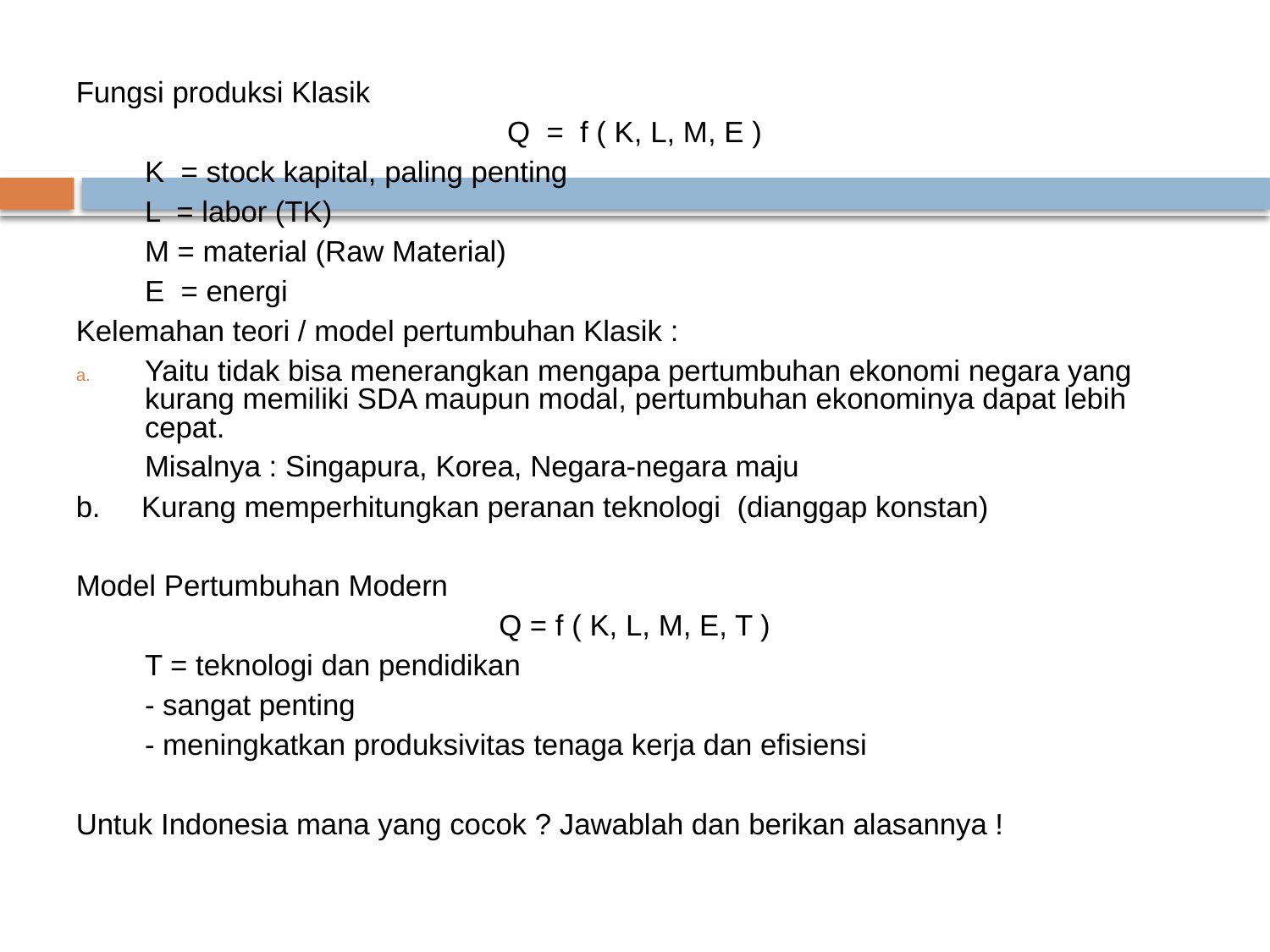

Fungsi produksi Klasik
Q  =  f ( K, L, M, E )
		K  = stock kapital, paling penting
		L  = labor (TK)
		M = material (Raw Material)
		E  = energi
Kelemahan teori / model pertumbuhan Klasik :
Yaitu tidak bisa menerangkan mengapa pertumbuhan ekonomi negara yang kurang memiliki SDA maupun modal, pertumbuhan ekonominya dapat lebih cepat.
	Misalnya : Singapura, Korea, Negara-negara maju
b.     Kurang memperhitungkan peranan teknologi  (dianggap konstan)

Model Pertumbuhan Modern
Q = f ( K, L, M, E, T )
		T = teknologi dan pendidikan
			- sangat penting
			- meningkatkan produksivitas tenaga kerja dan efisiensi

Untuk Indonesia mana yang cocok ? Jawablah dan berikan alasannya !